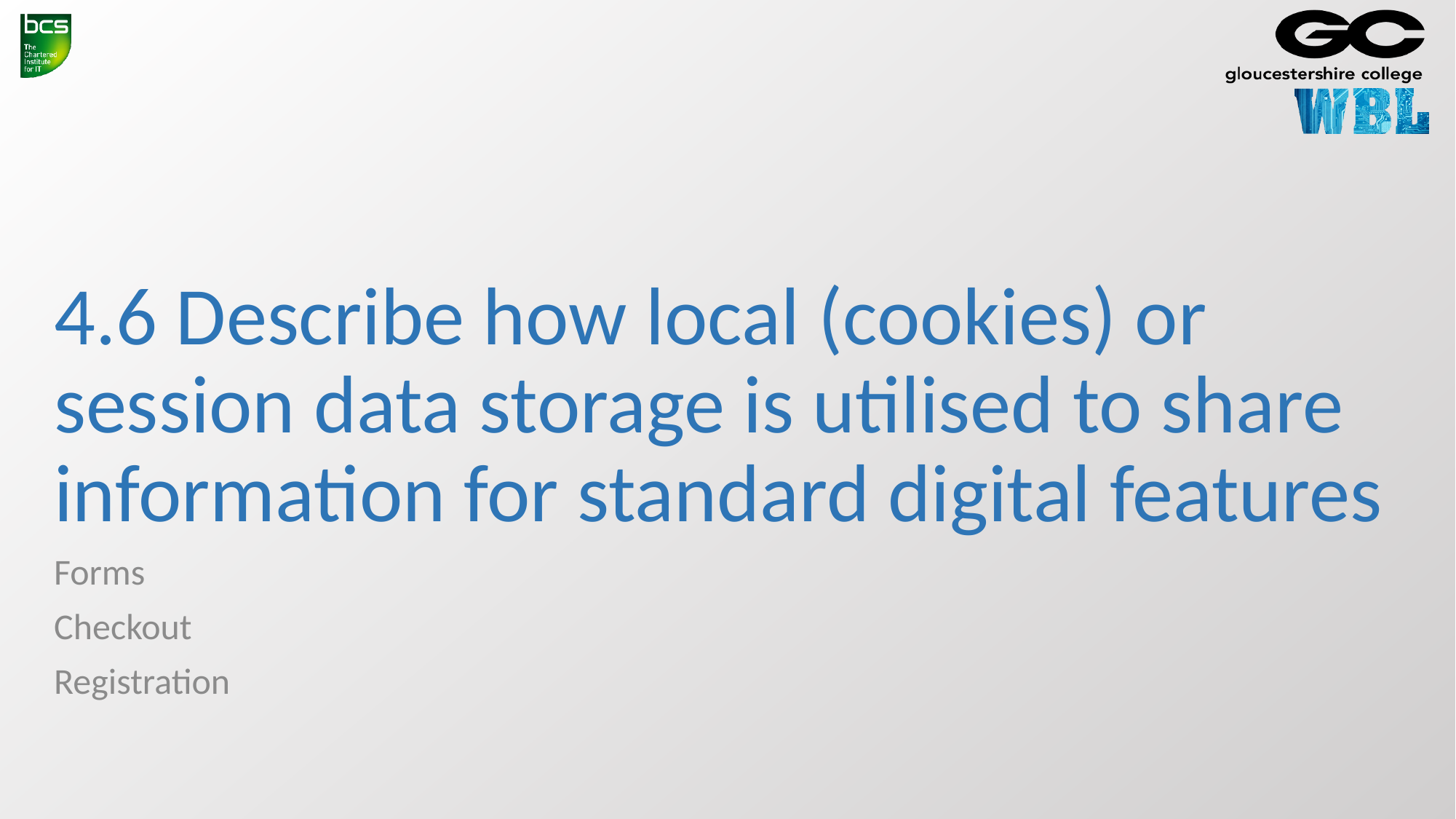

# 4.6 Describe how local (cookies) or session data storage is utilised to share information for standard digital features
Forms
Checkout
Registration